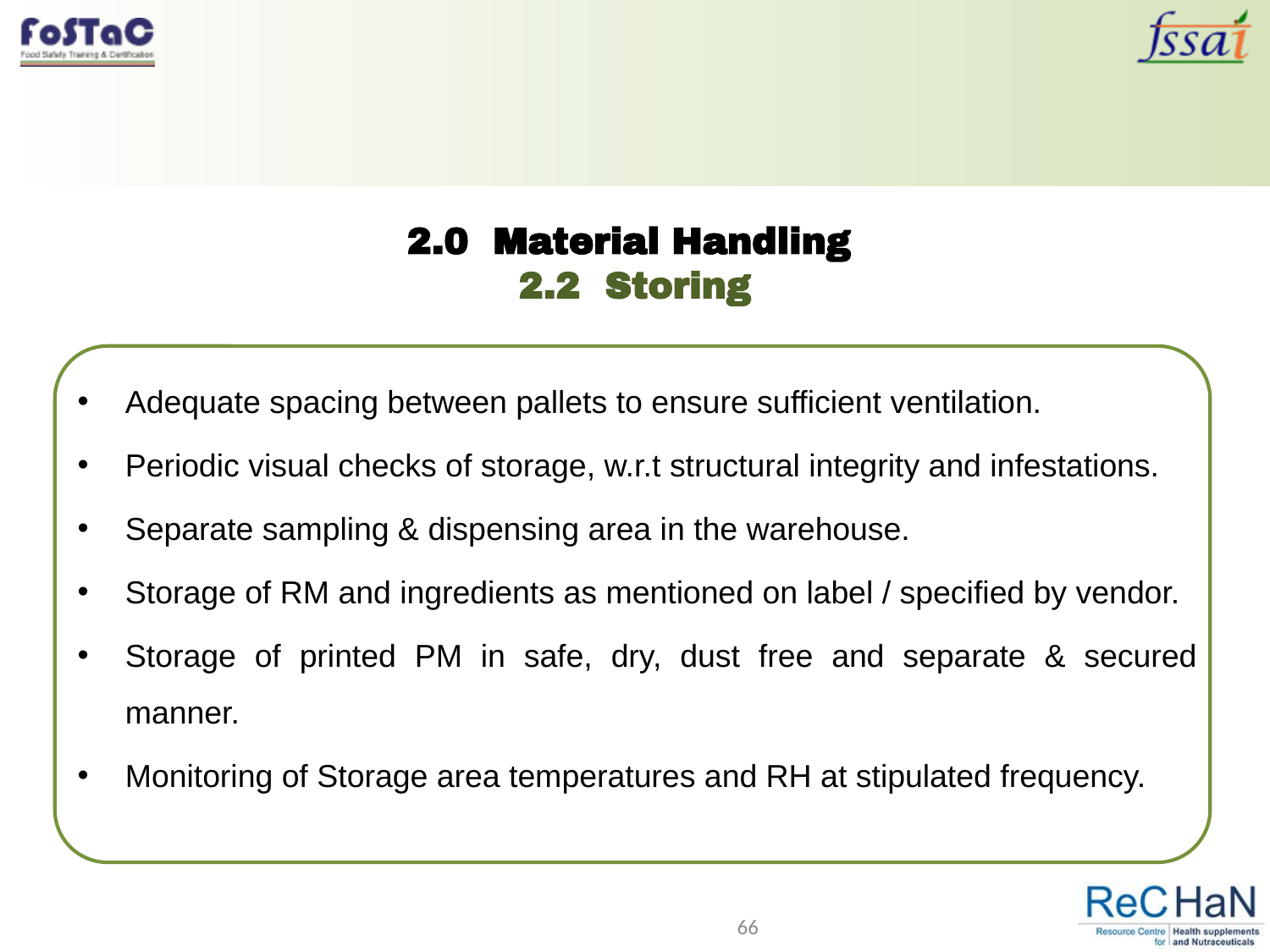

# 2.0  Material Handling 2.2  Storing

Adequate spacing between pallets to ensure sufficient ventilation.
Periodic visual checks of storage, w.r.t structural integrity and infestations.
Separate sampling & dispensing area in the warehouse.
Storage of RM and ingredients as mentioned on label / specified by vendor.
Storage of printed PM in safe, dry, dust free and separate & secured manner.
Monitoring of Storage area temperatures and RH at stipulated frequency.
66